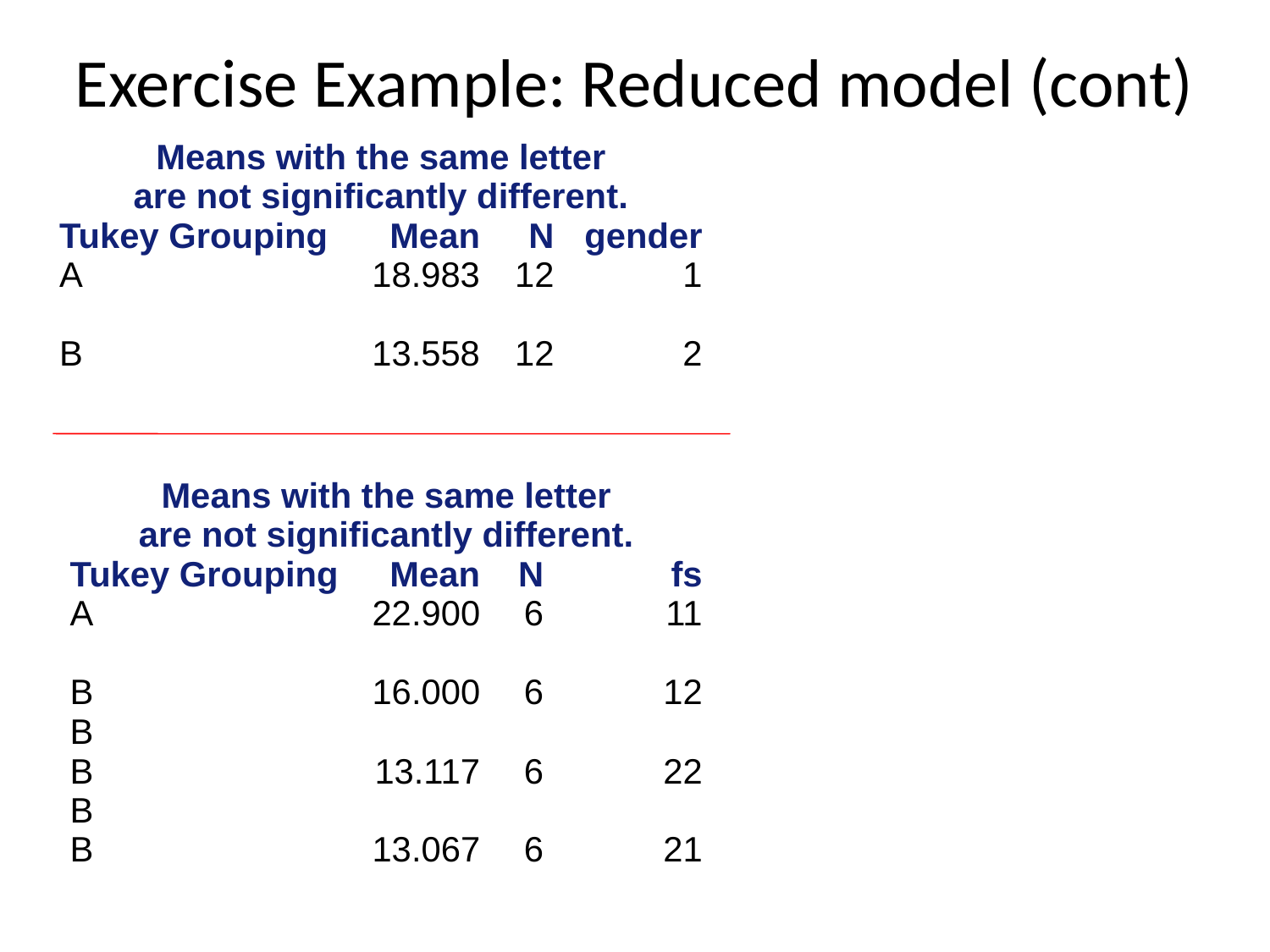

# Exercise Example: Reduced model (cont)
| Means with the same letter are not significantly different. |  |  |  |
| --- | --- | --- | --- |
| Tukey Grouping | Mean | N | gender |
| A | 18.983 | 12 | 1 |
|  |  |  |  |
| B | 13.558 | 12 | 2 |
| Means with the same letter are not significantly different. |  |  |  |
| --- | --- | --- | --- |
| Tukey Grouping | Mean | N | fs |
| A | 22.900 | 6 | 11 |
|  |  |  |  |
| B | 16.000 | 6 | 12 |
| B |  |  |  |
| B | 13.117 | 6 | 22 |
| B |  |  |  |
| B | 13.067 | 6 | 21 |